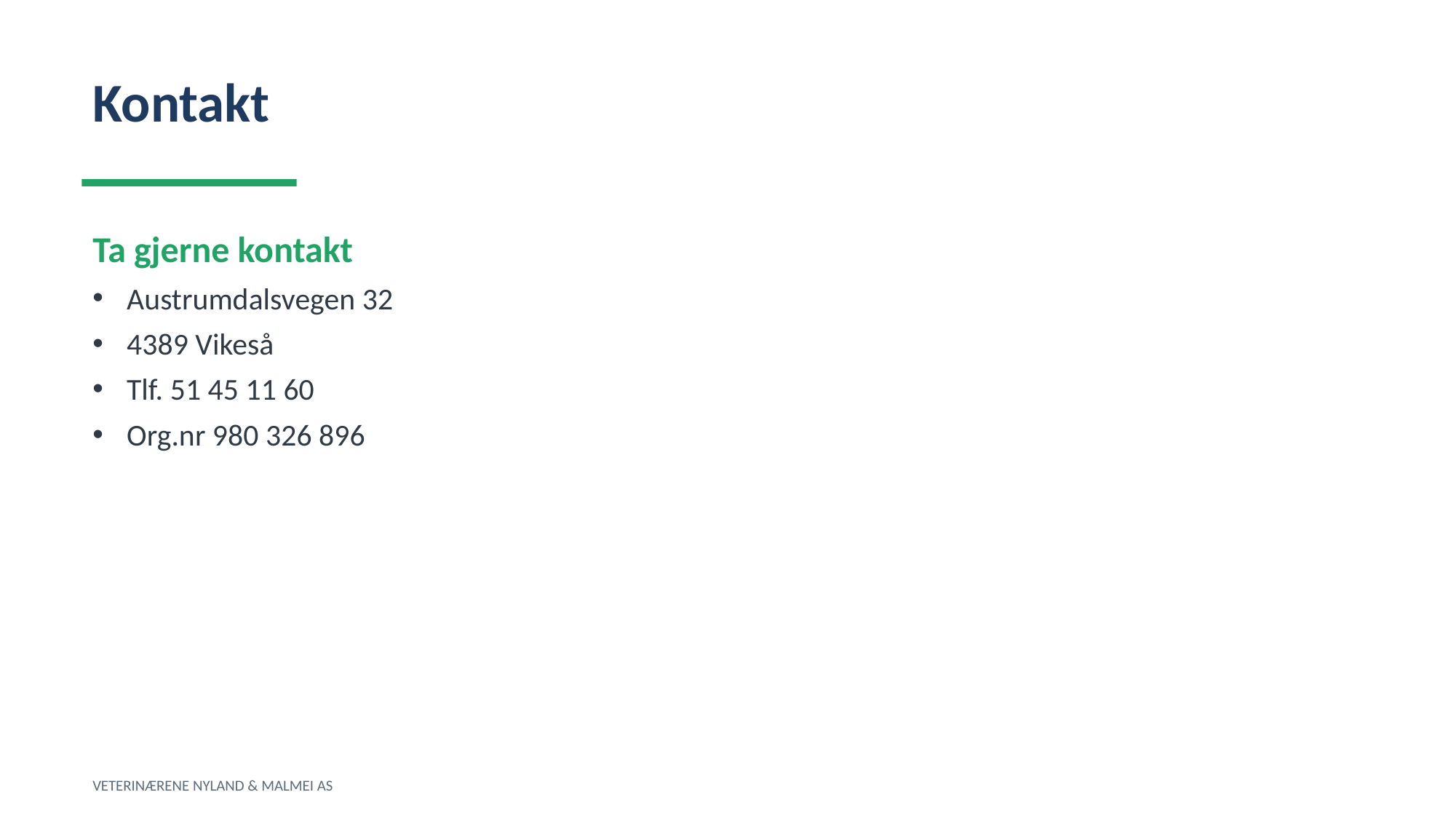

Kontakt

Ta gjerne kontakt
Austrumdalsvegen 32
4389 Vikeså
Tlf. 51 45 11 60
Org.nr 980 326 896
VETERINÆRENE NYLAND & MALMEI AS